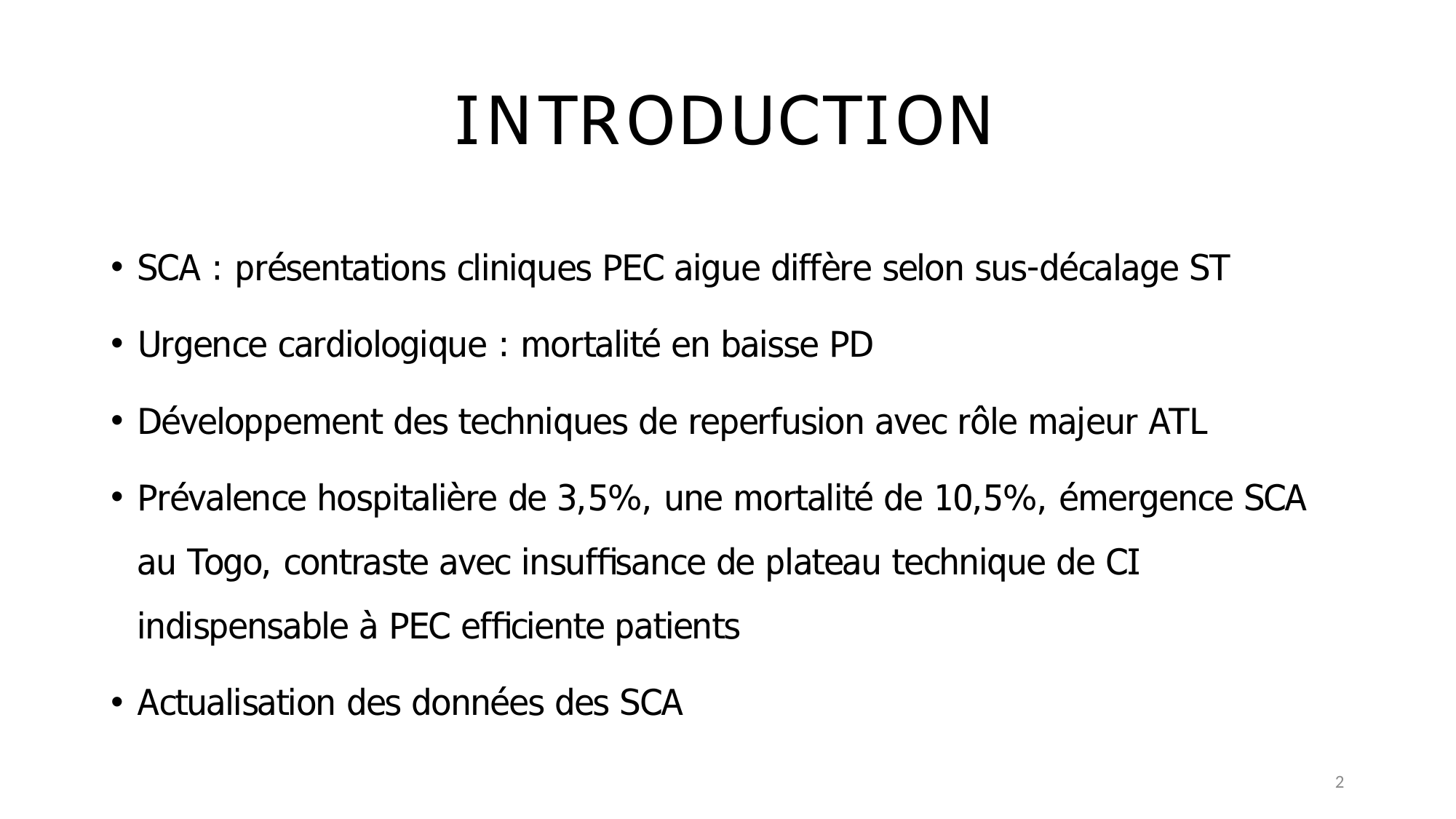

# INTRODUCTION
SCA : présentations cliniques PEC aigue diffère selon sus-décalage ST
Urgence cardiologique : mortalité en baisse PD
Développement des techniques de reperfusion avec rôle majeur ATL
Prévalence hospitalière de 3,5%, une mortalité de 10,5%, émergence SCA au Togo, contraste avec insuffisance de plateau technique de CI indispensable à PEC efficiente patients
Actualisation des données des SCA
2